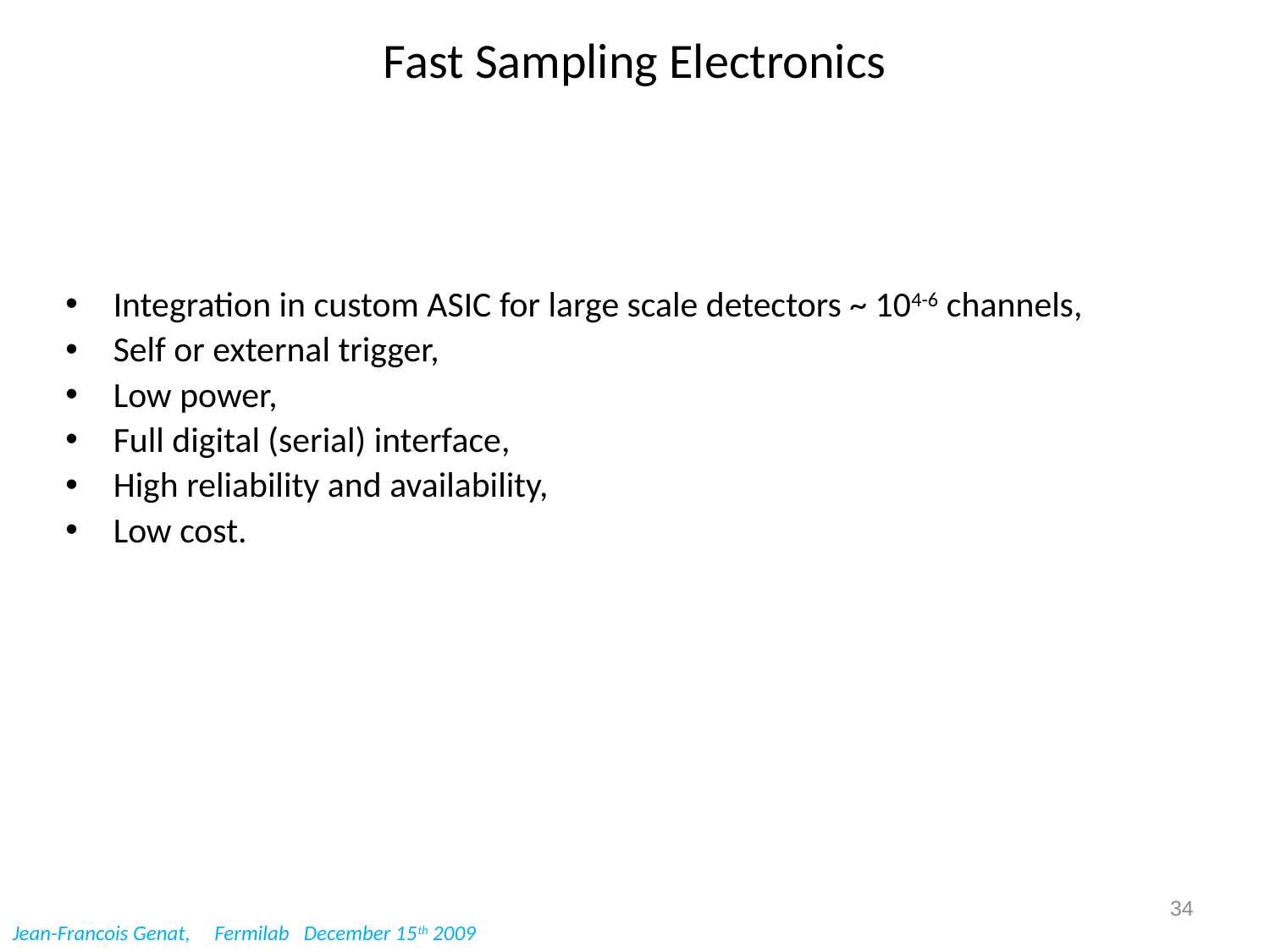

# Fast Sampling Electronics

Integration in custom ASIC for large scale detectors ~ 104-6 channels,
Self or external trigger,
Low power,
Full digital (serial) interface,
High reliability and availability,
Low cost.

34
Jean-Francois Genat,     Fermilab   December 15th 2009